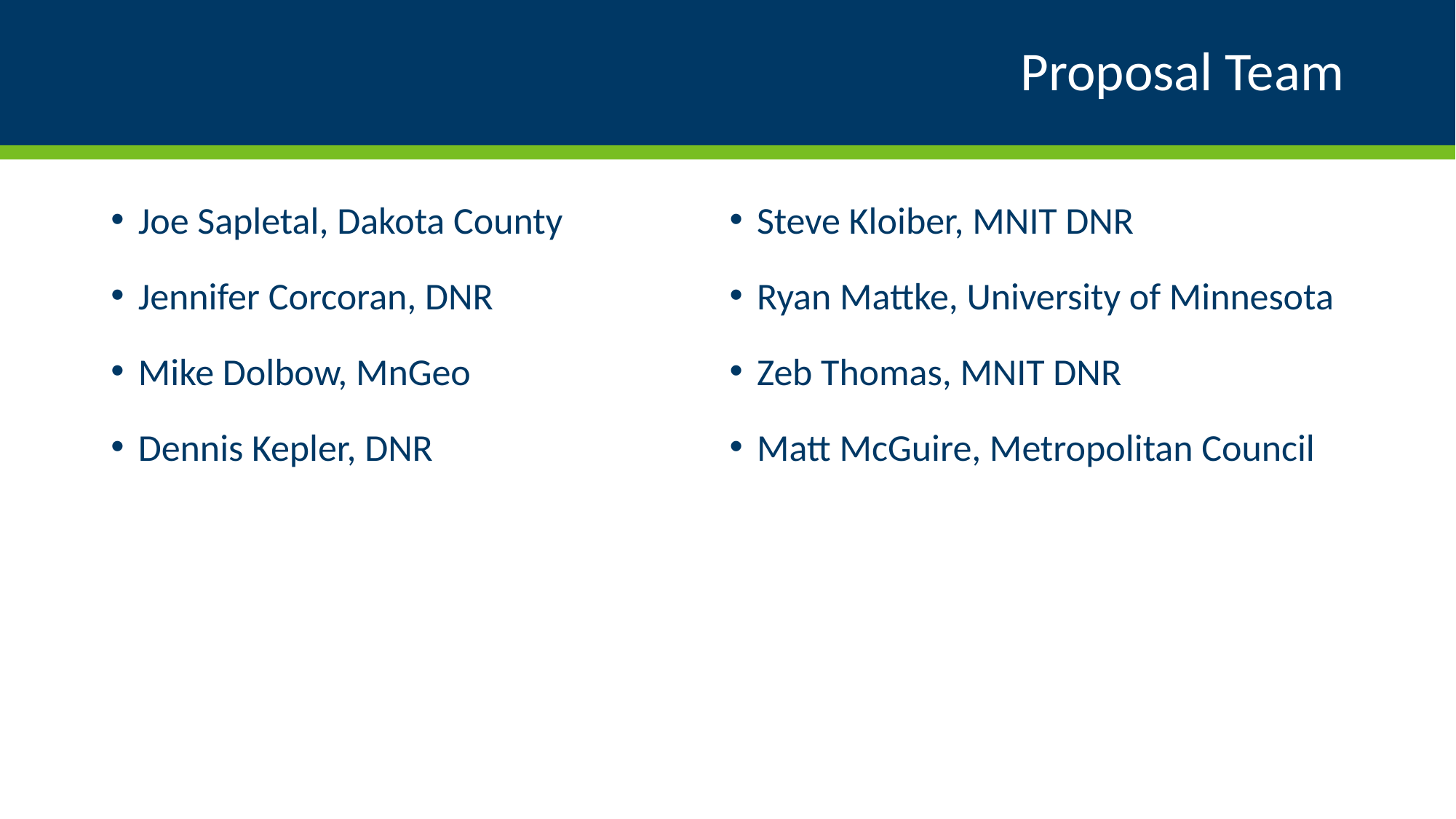

# Proposal Team
Joe Sapletal, Dakota County
Jennifer Corcoran, DNR
Mike Dolbow, MnGeo
Dennis Kepler, DNR
Steve Kloiber, MNIT DNR
Ryan Mattke, University of Minnesota
Zeb Thomas, MNIT DNR
Matt McGuire, Metropolitan Council